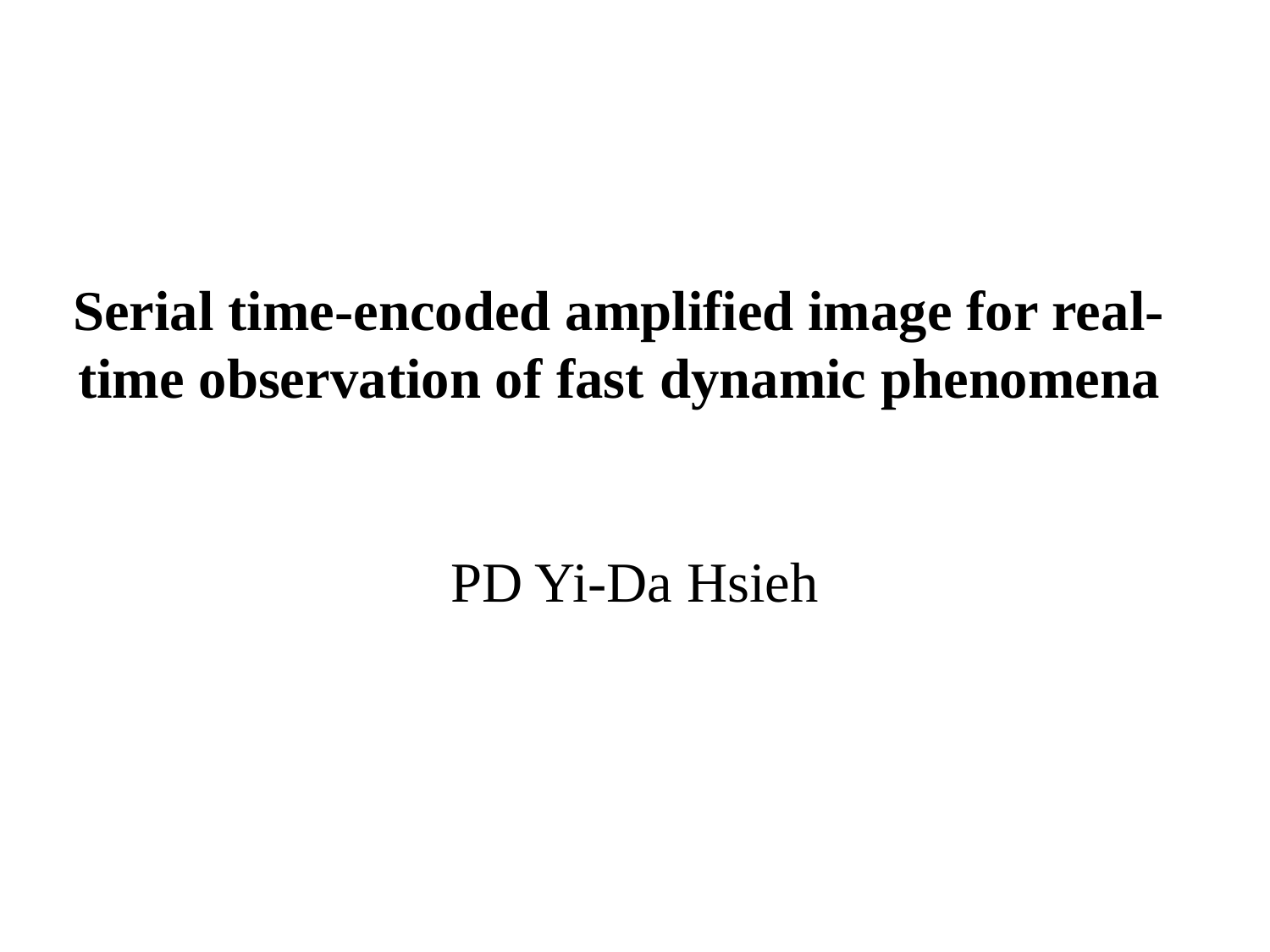

# Serial time-encoded amplified image for real-time observation of fast dynamic phenomena
PD Yi-Da Hsieh